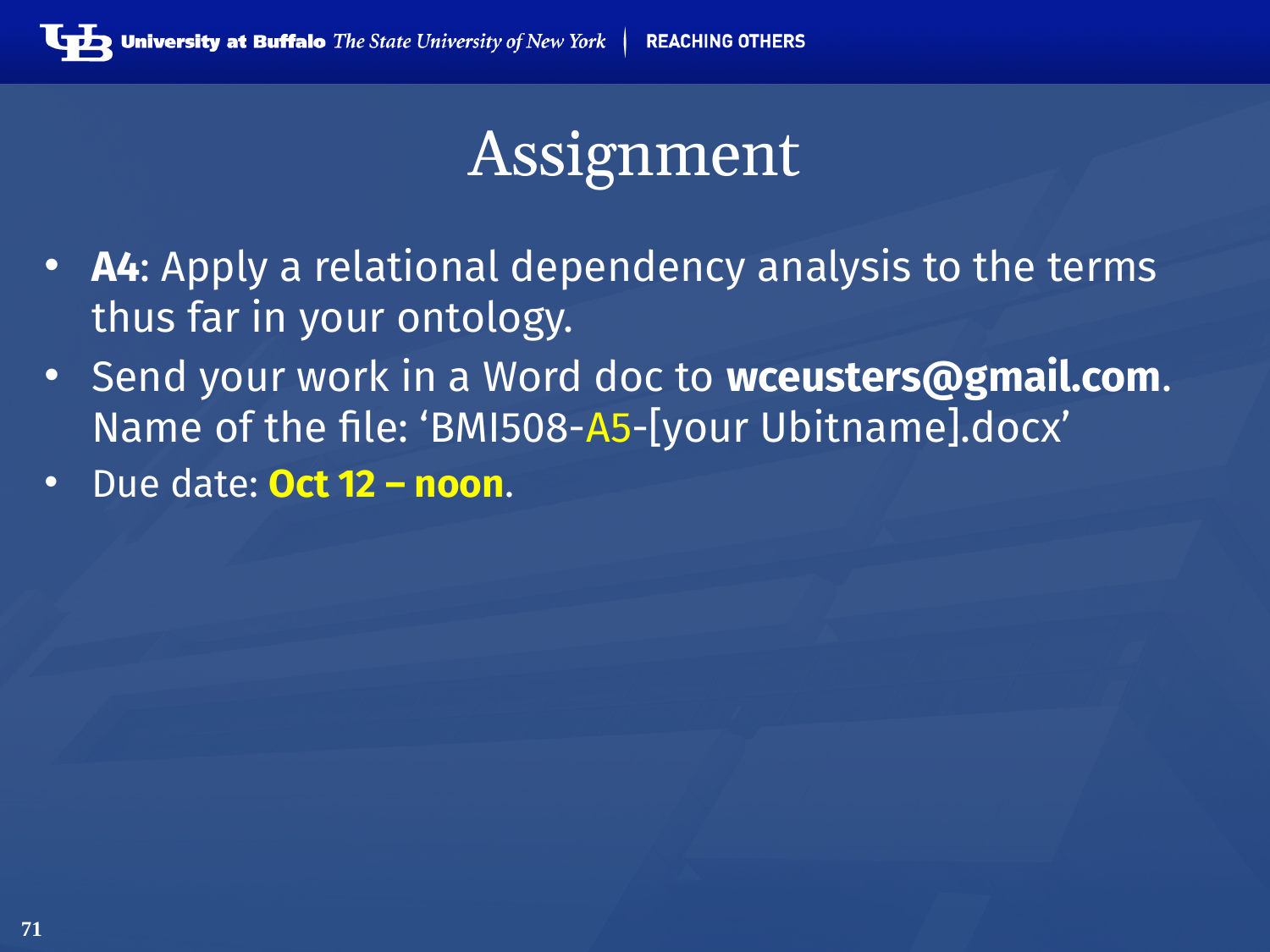

# Assignment
A4: Apply a relational dependency analysis to the terms thus far in your ontology.
Send your work in a Word doc to wceusters@gmail.com. Name of the file: ‘BMI508-A5-[your Ubitname].docx’
Due date: Oct 12 – noon.
71